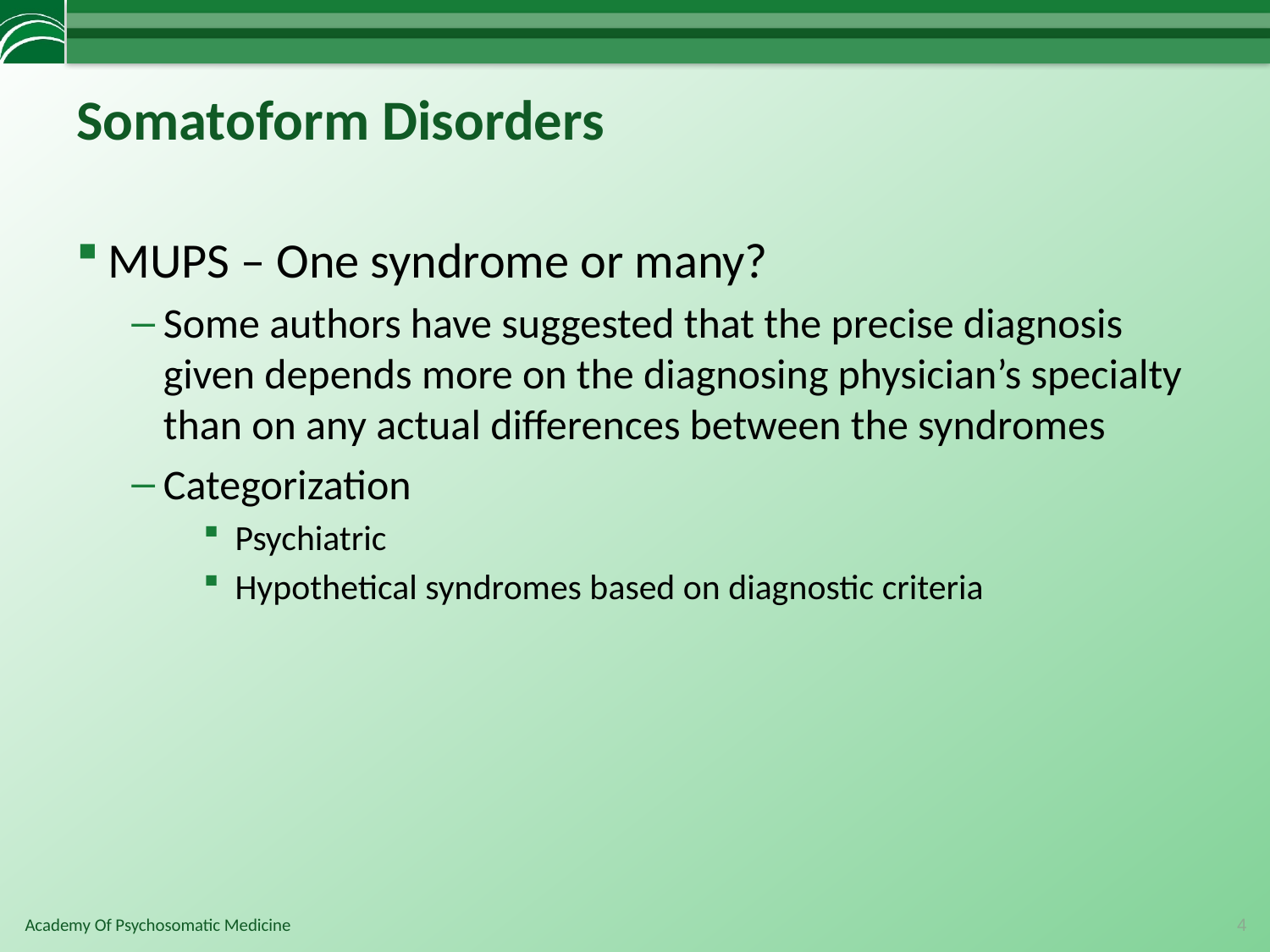

# Somatoform Disorders
MUPS – One syndrome or many?
Some authors have suggested that the precise diagnosis given depends more on the diagnosing physician’s specialty than on any actual differences between the syndromes
Categorization
Psychiatric
Hypothetical syndromes based on diagnostic criteria

4